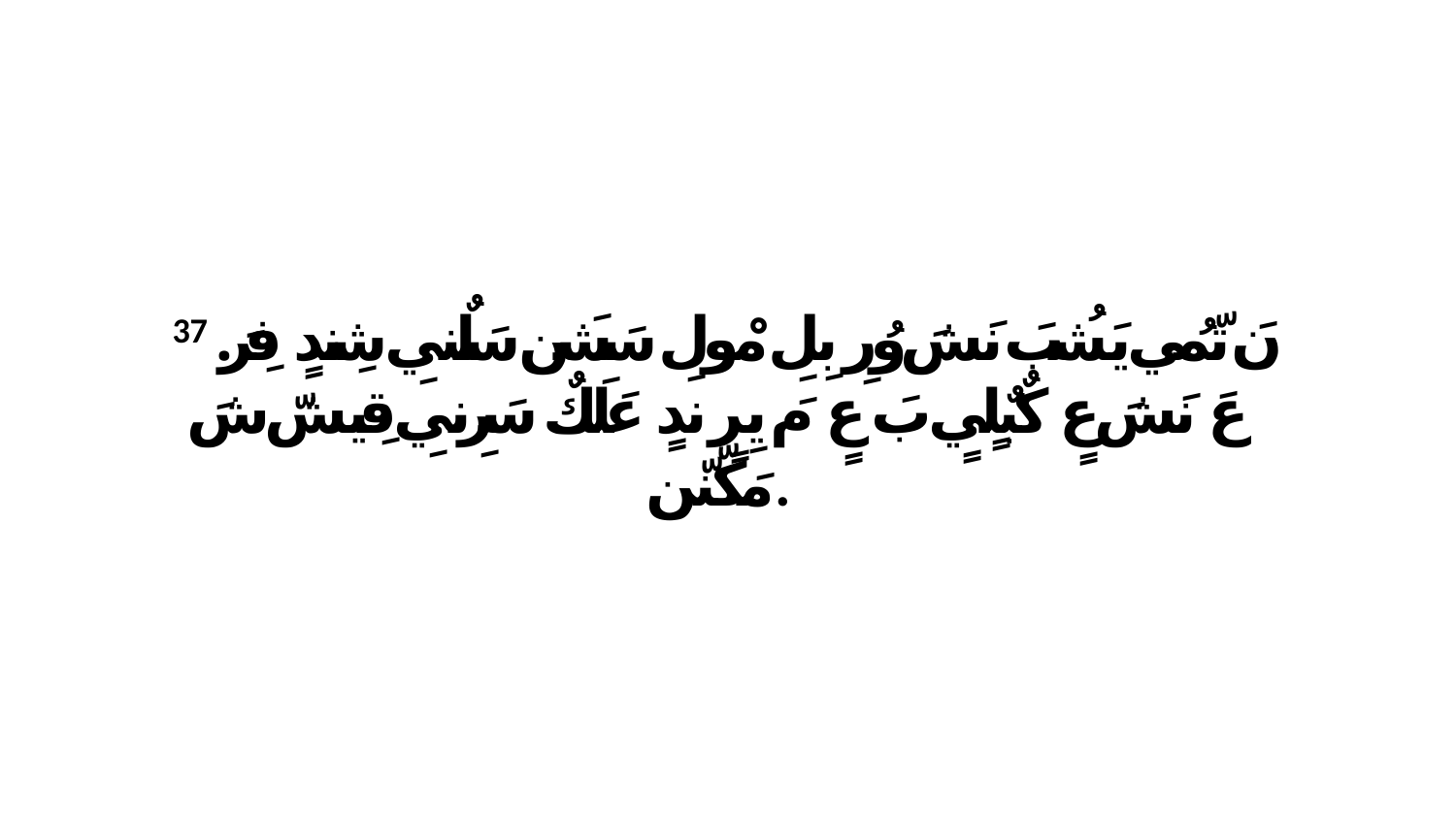

37 نَ تّمُي يَشُبَ نَشَ وُرِ بِلِ مْولِ سَشَن سَلٌنيِ شِندٍ فِرَ. عَ نَشَ عٍ كٌبٌلٍيٍ بَ عٍ مَ يِرٍ ندٍ عَلَكٌ سَرِنيِ قِيشّ شَ مَكّنّن.